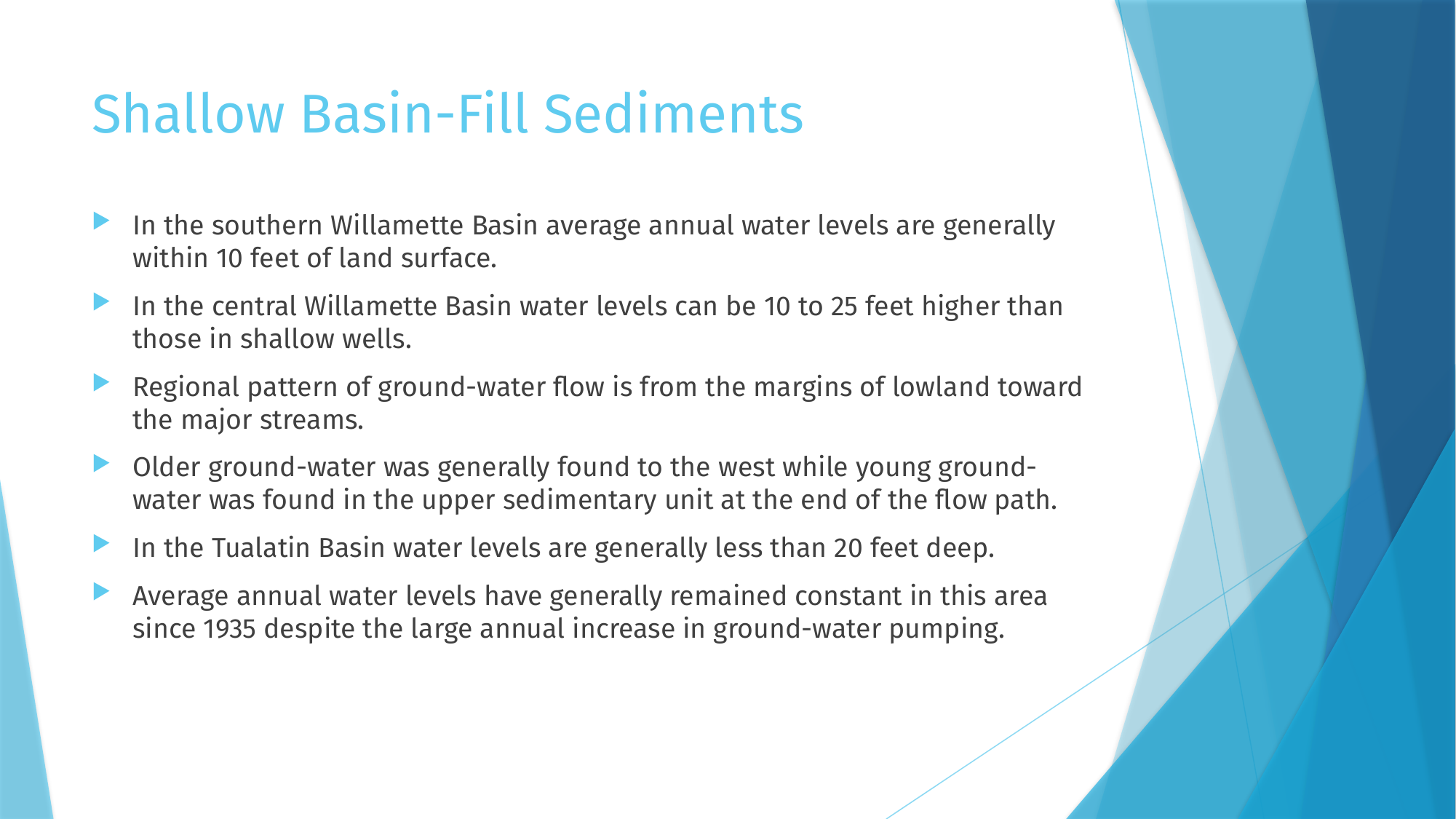

# Shallow Basin-Fill Sediments
In the southern Willamette Basin average annual water levels are generally within 10 feet of land surface.
In the central Willamette Basin water levels can be 10 to 25 feet higher than those in shallow wells.
Regional pattern of ground-water flow is from the margins of lowland toward the major streams.
Older ground-water was generally found to the west while young ground-water was found in the upper sedimentary unit at the end of the flow path.
In the Tualatin Basin water levels are generally less than 20 feet deep.
Average annual water levels have generally remained constant in this area since 1935 despite the large annual increase in ground-water pumping.